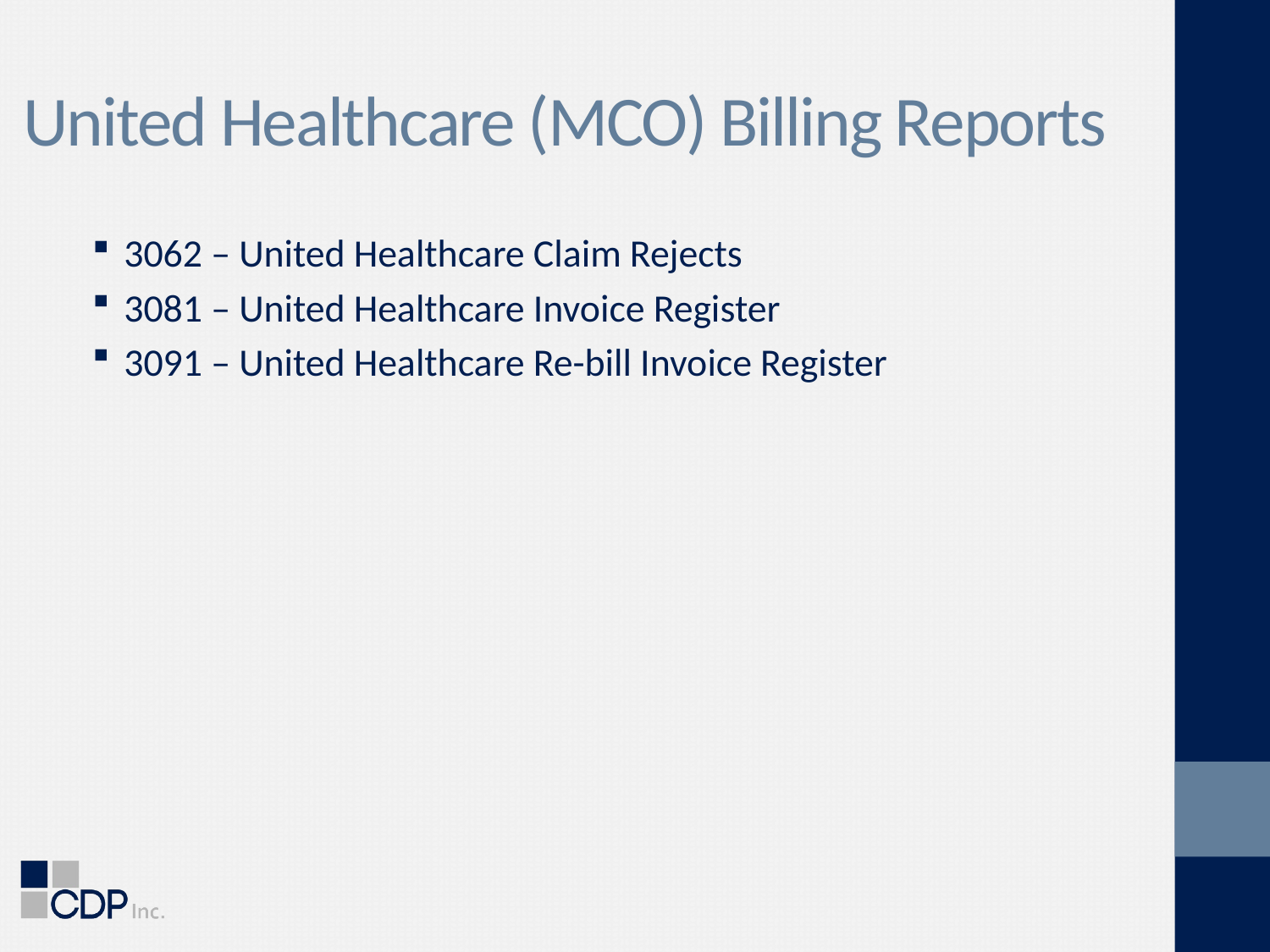

# United Healthcare (MCO) Billing Reports
3062 – United Healthcare Claim Rejects
3081 – United Healthcare Invoice Register
3091 – United Healthcare Re-bill Invoice Register